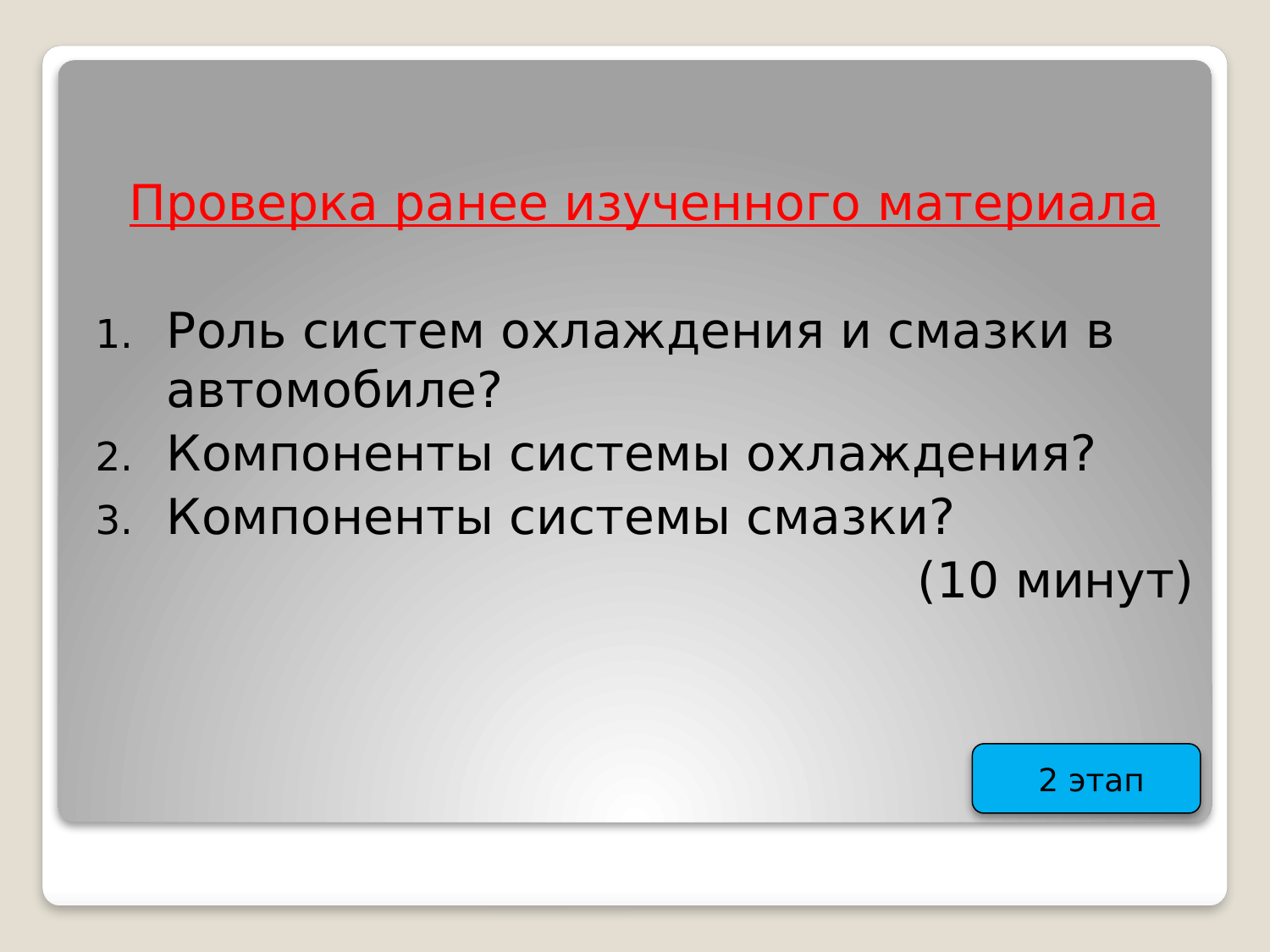

Проверка ранее изученного материала

Роль систем охлаждения и смазки в автомобиле?
Компоненты системы охлаждения?
Компоненты системы смазки?
(10 минут)
 2 этап